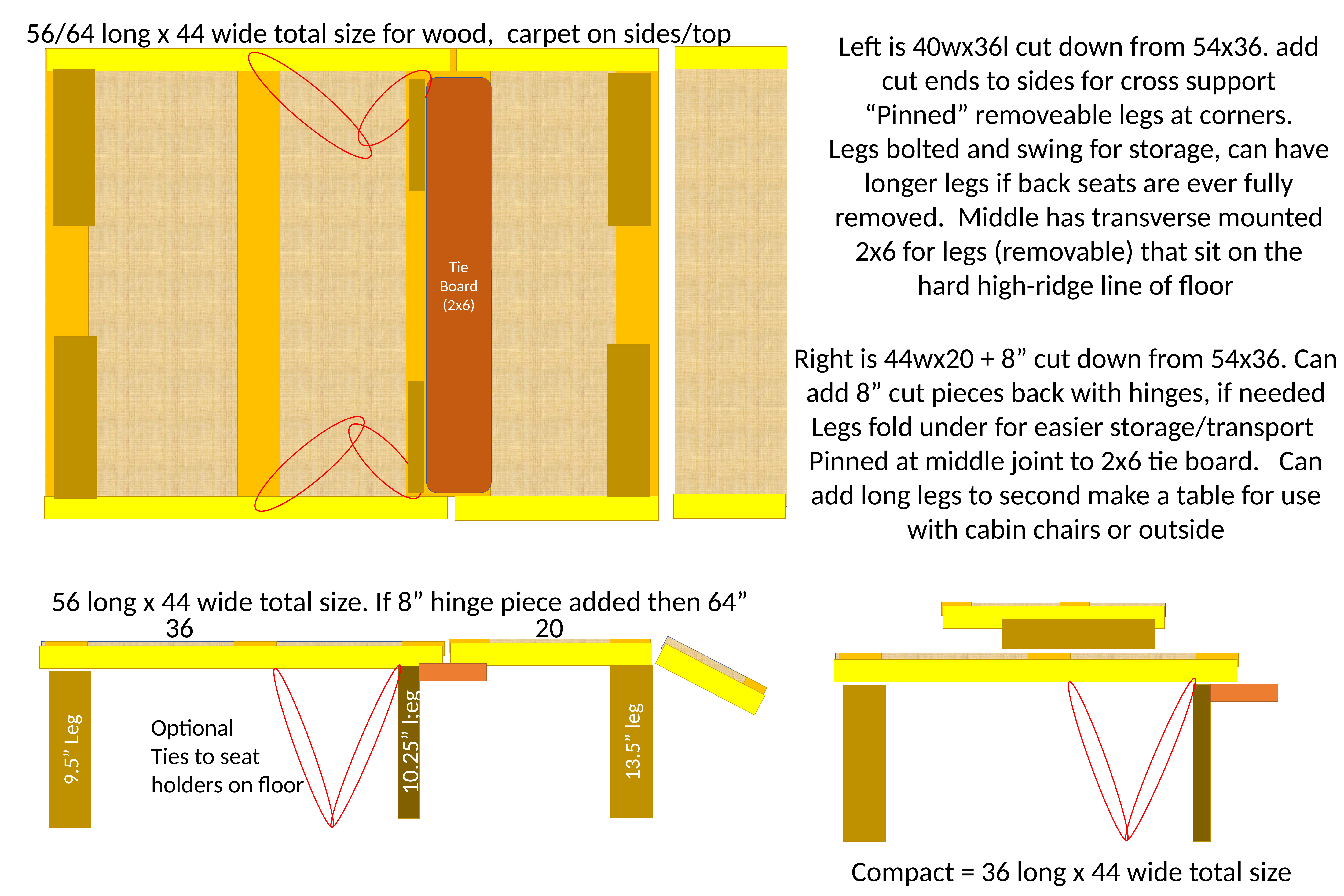

56/64 long x 44 wide total size for wood,  carpet on sides/top
Left is 40wx36l cut down from 54x36. add cut ends to sides for cross support
“Pinned” removeable legs at corners.
Legs bolted and swing for storage, can have longer legs if back seats are ever fully removed.  Middle has transverse mounted 2x6 for legs (removable) that sit on the hard high-ridge line of floor

Tie Board (2x6)

Right is 44wx20 + 8” cut down from 54x36. Can add 8” cut pieces back with hinges, if needed
Legs fold under for easier storage/transport
Pinned at middle joint to 2x6 tie board.   Can add long legs to second make a table for use with cabin chairs or outside

56 long x 44 wide total size. If 8” hinge piece added then 64”
36                                                     20

Optional
Ties to seat
holders on floor
13.5” leg
9.5” Leg
10.25” l;eg

Compact = 36 long x 44 wide total size